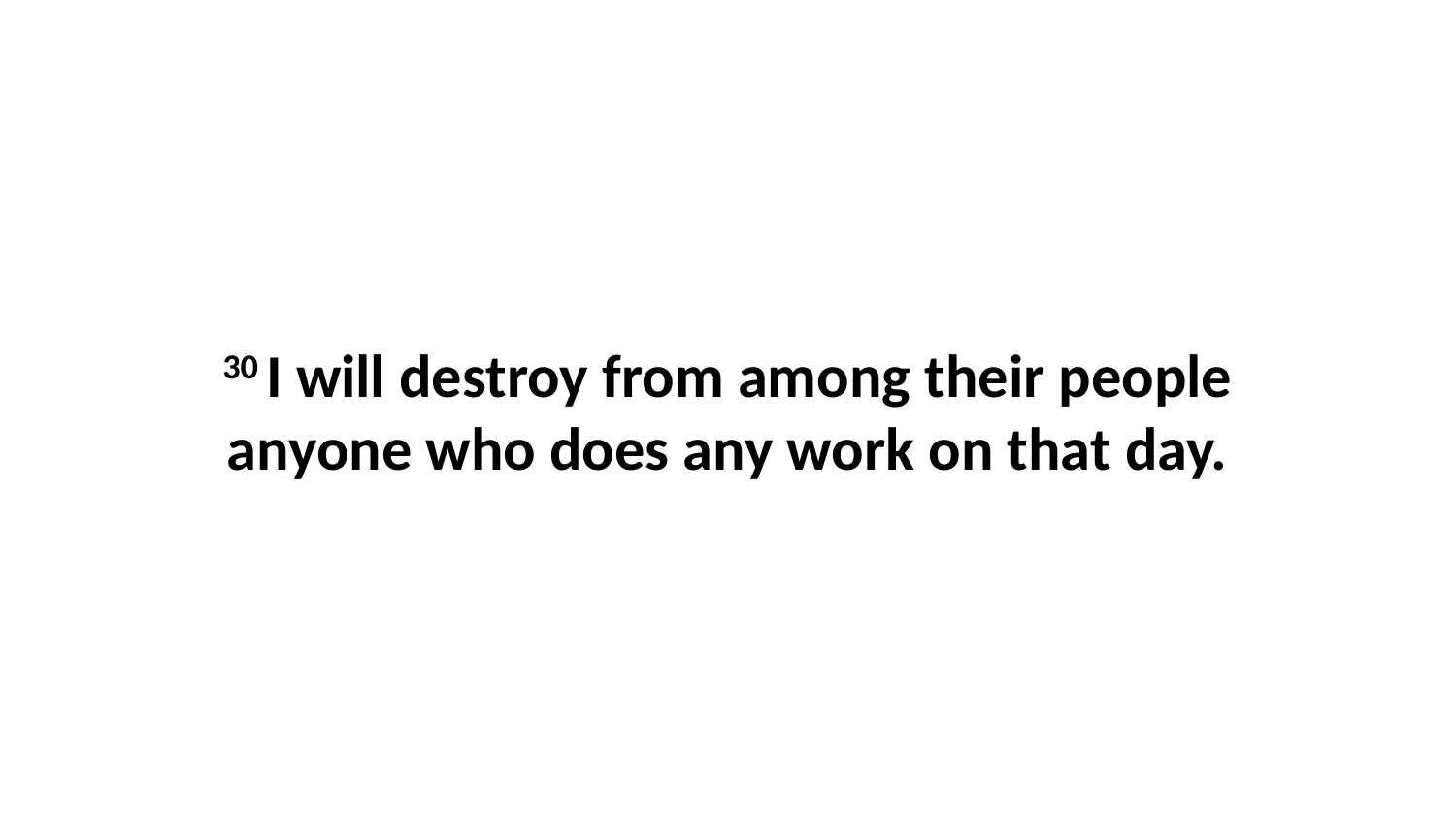

30 I will destroy from among their people anyone who does any work on that day.